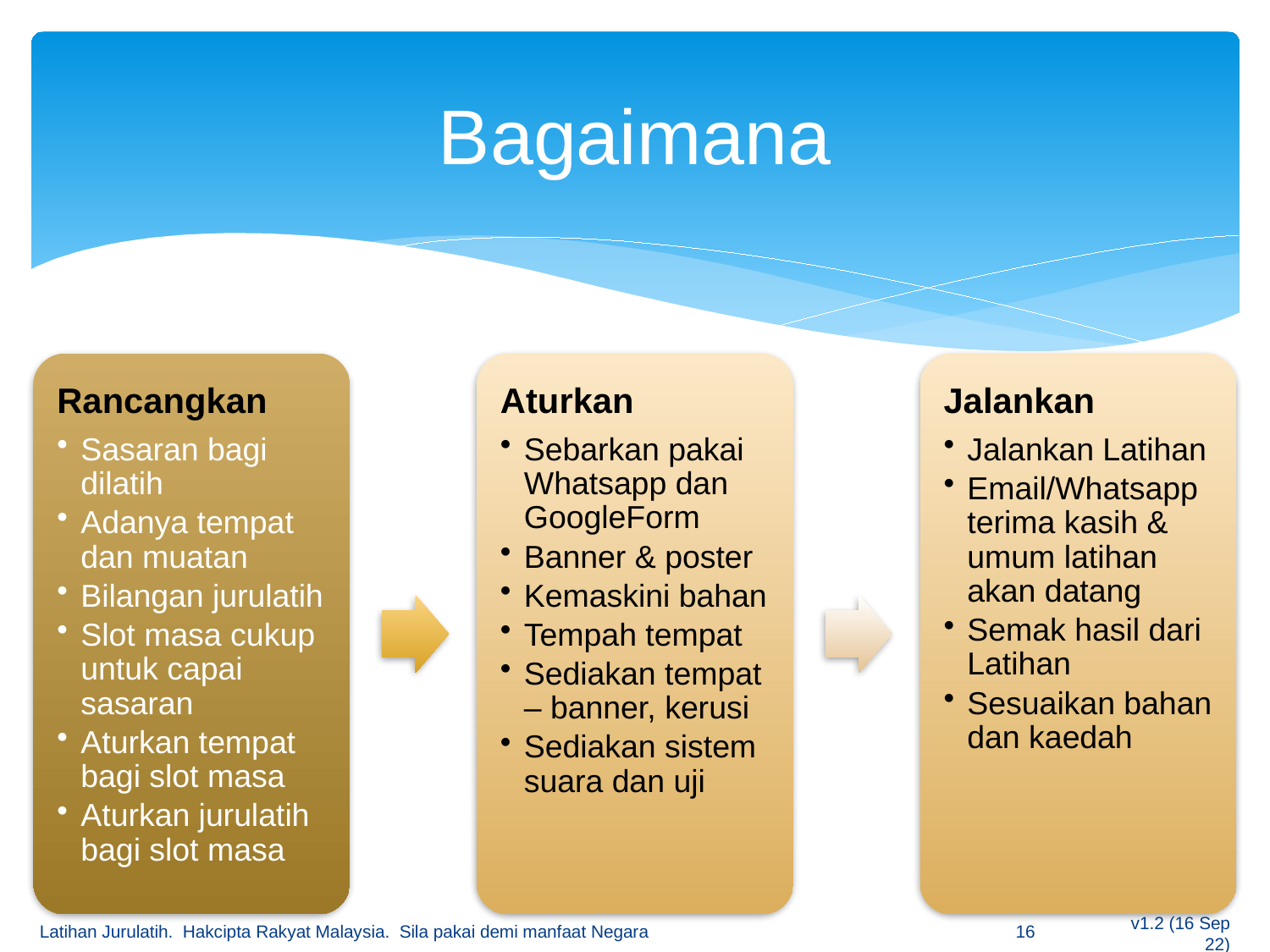

# Bagaimana
Rancangkan
Sasaran bagi dilatih
Adanya tempat dan muatan
Bilangan jurulatih
Slot masa cukup untuk capai sasaran
Aturkan tempat bagi slot masa
Aturkan jurulatih bagi slot masa

Aturkan
Sebarkan pakai Whatsapp dan GoogleForm
Banner & poster
Kemaskini bahan
Tempah tempat
Sediakan tempat – banner, kerusi
Sediakan sistem suara dan uji

Jalankan
Jalankan Latihan
Email/Whatsapp terima kasih & umum latihan akan datang
Semak hasil dari Latihan
Sesuaikan bahan dan kaedah
Latihan Jurulatih.  Hakcipta Rakyat Malaysia.  Sila pakai demi manfaat Negara
16
v1.2 (16 Sep 22)